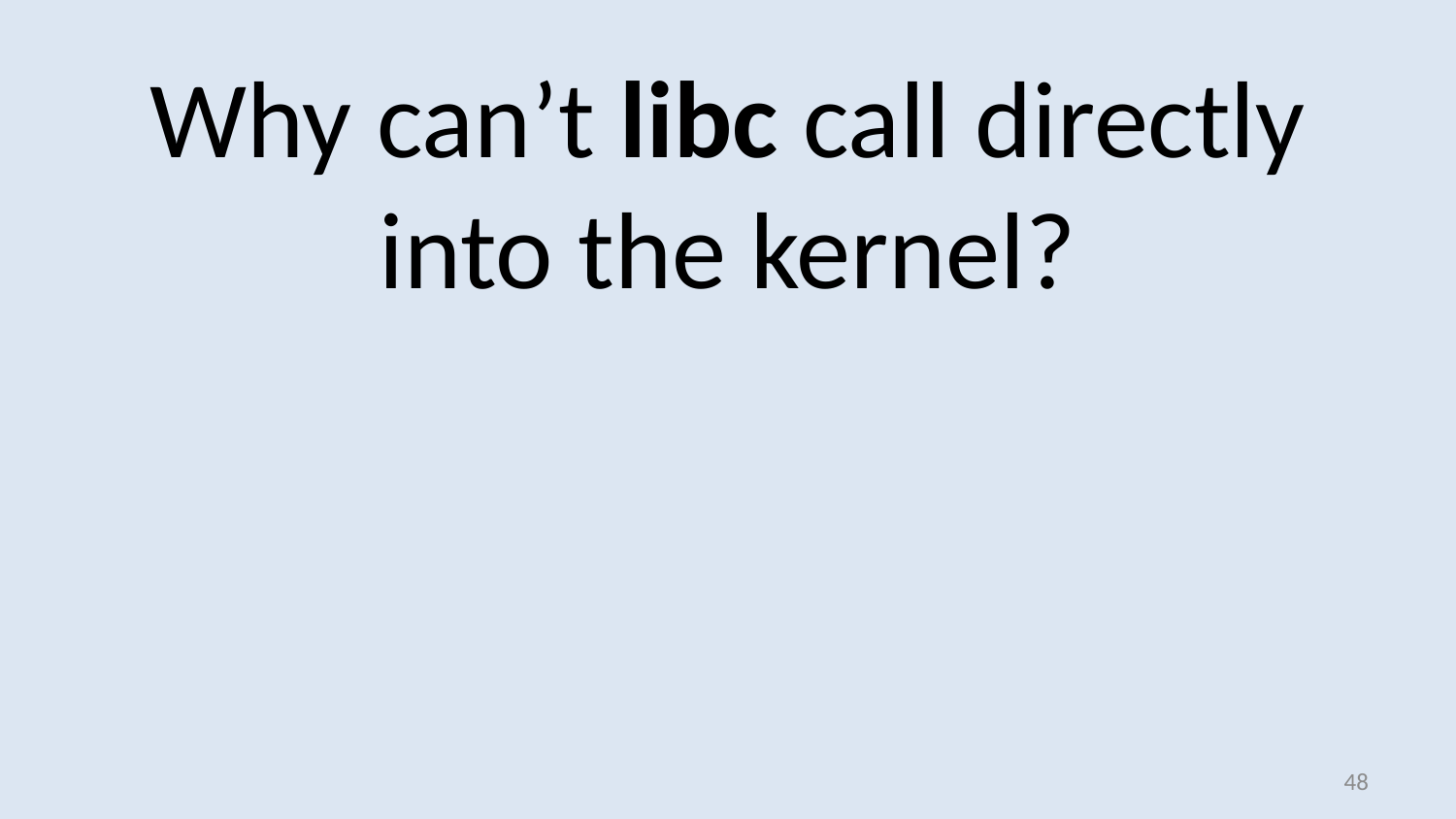

# Why can’t libc call directly into the kernel?
48